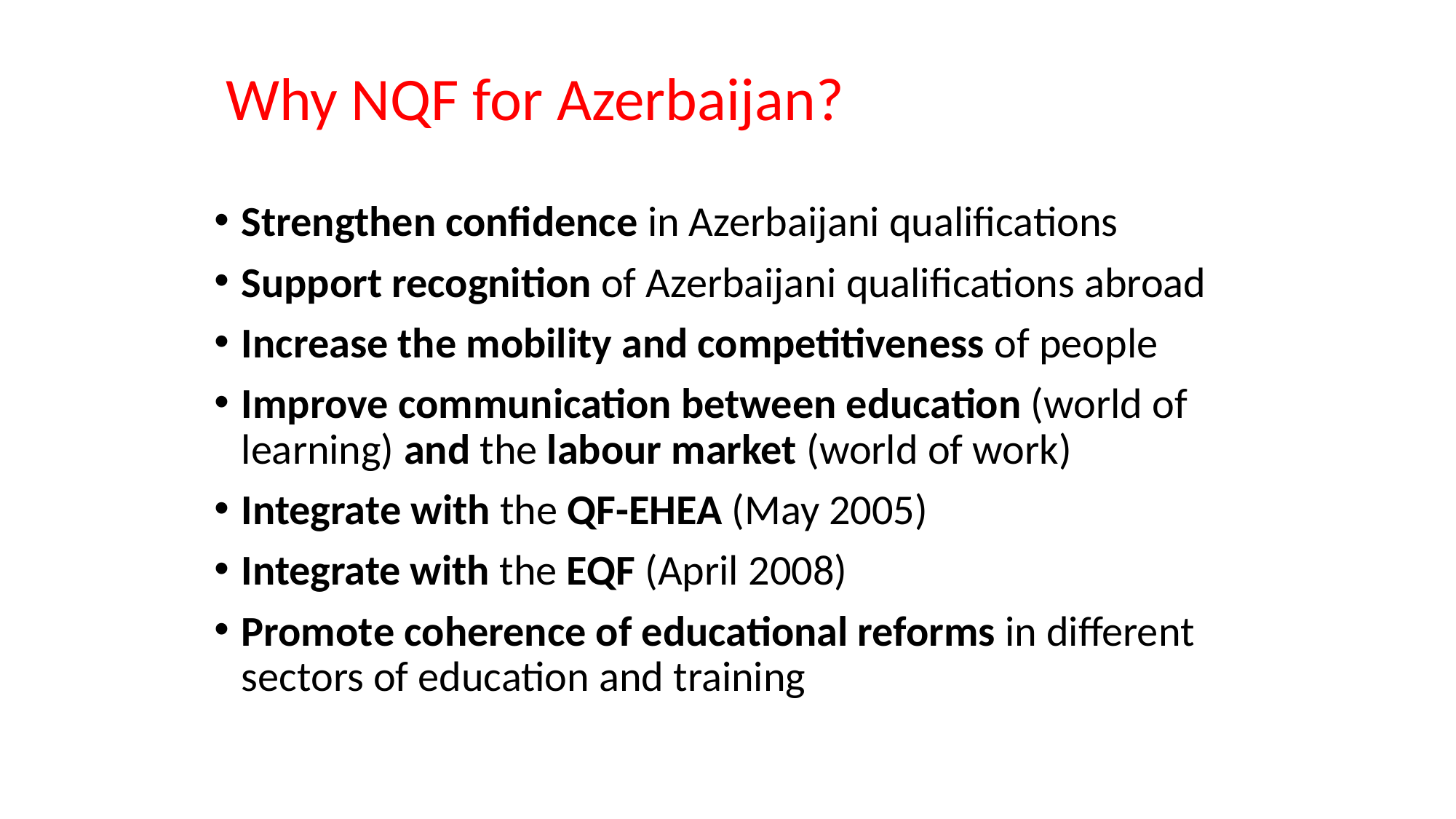

# Why NQF for Azerbaijan?
Strengthen confidence in Azerbaijani qualifications
Support recognition of Azerbaijani qualifications abroad
Increase the mobility and competitiveness of people
Improve communication between education (world of learning) and the labour market (world of work)
Integrate with the QF-EHEA (May 2005)
Integrate with the EQF (April 2008)
Promote coherence of educational reforms in different sectors of education and training